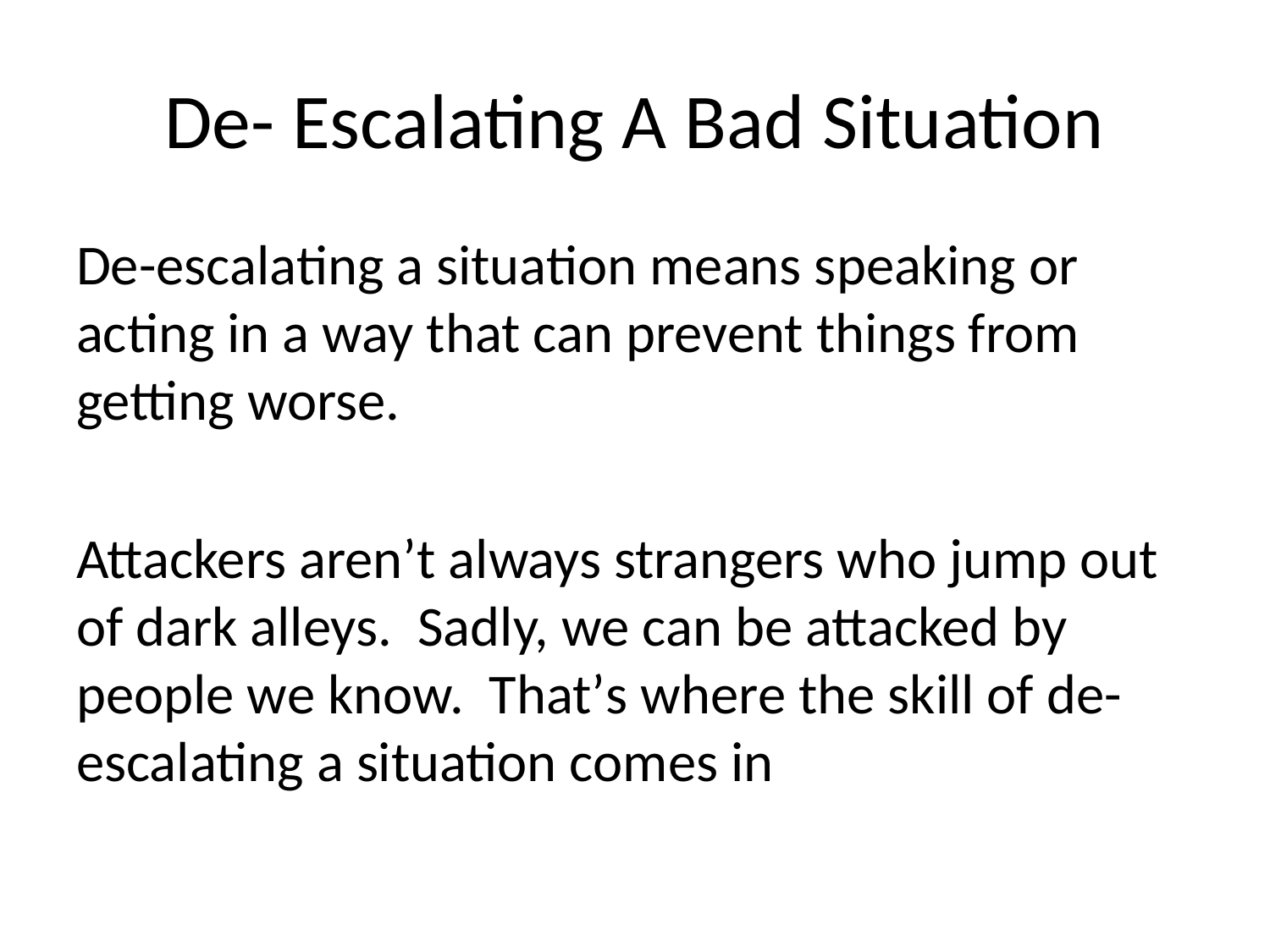

# De- Escalating A Bad Situation
De-escalating a situation means speaking or acting in a way that can prevent things from getting worse.

Attackers aren’t always strangers who jump out of dark alleys.  Sadly, we can be attacked by people we know.  That’s where the skill of de-escalating a situation comes in